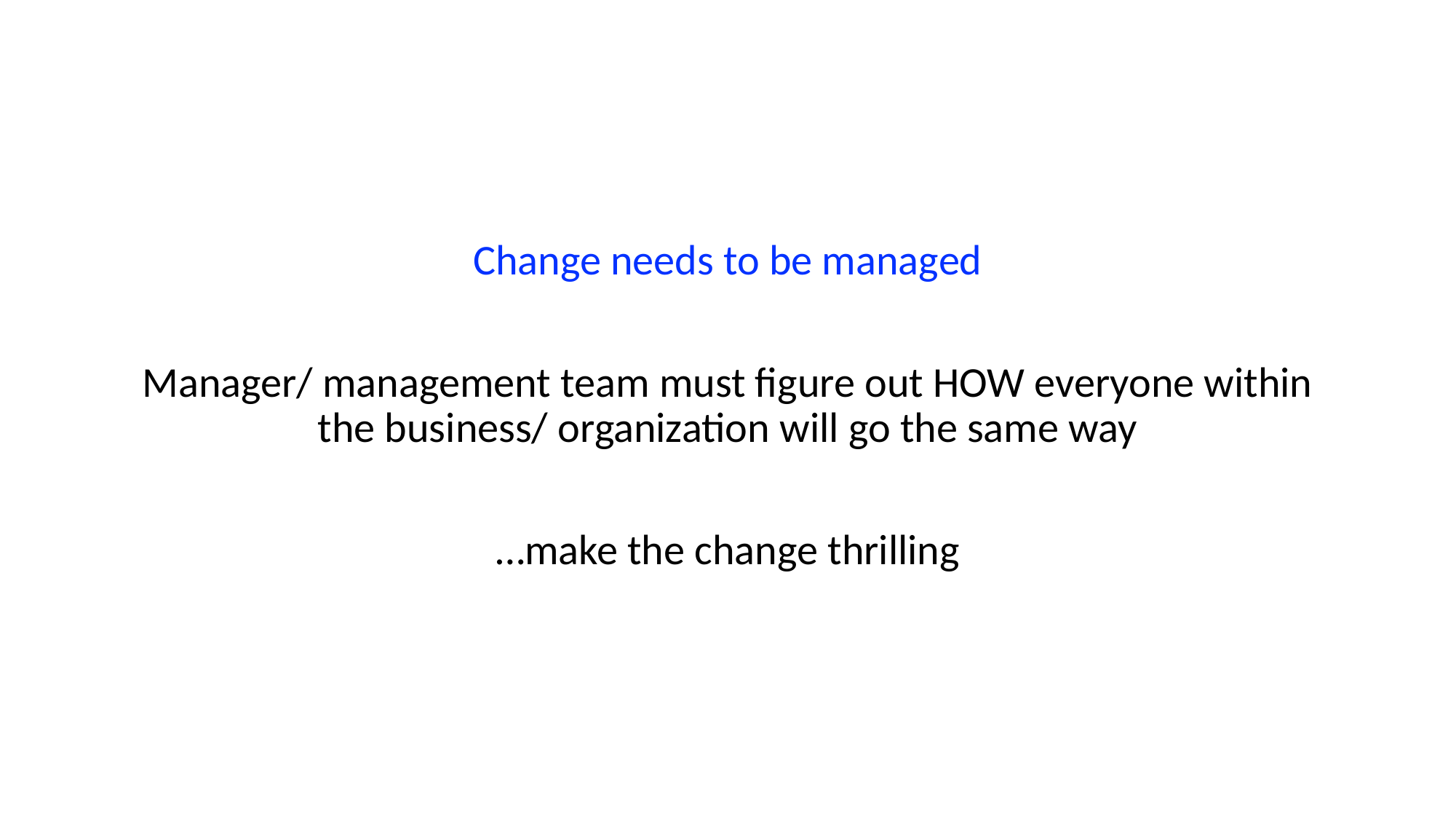

Change needs to be managed

Manager/ management team must figure out HOW everyone within the business/ organization will go the same way

…make the change thrilling